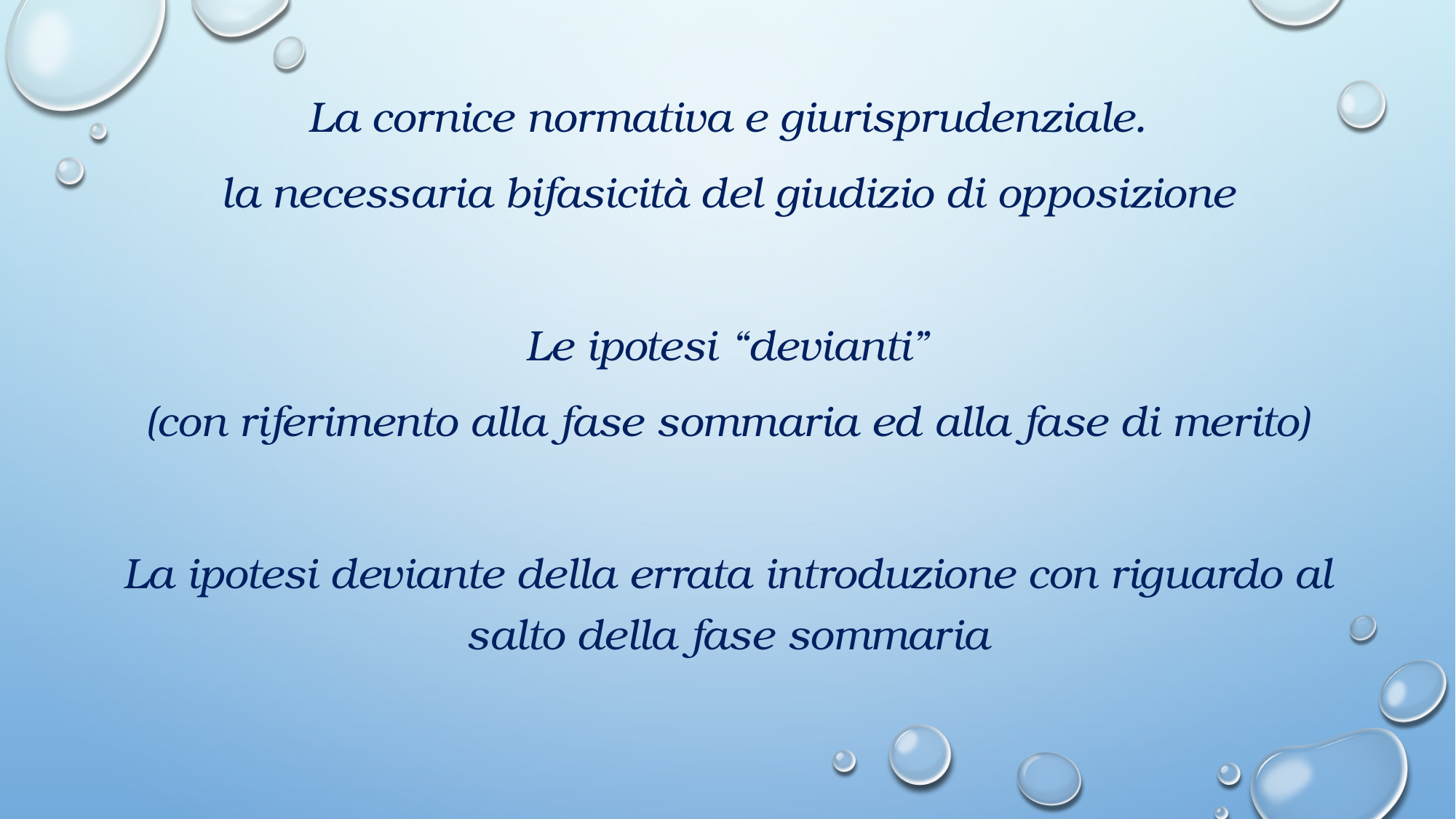

La cornice normativa e giurisprudenziale.
la necessaria bifasicità del giudizio di opposizione

Le ipotesi “devianti”
(con riferimento alla fase sommaria ed alla fase di merito)

La ipotesi deviante della errata introduzione con riguardo al salto della fase sommaria